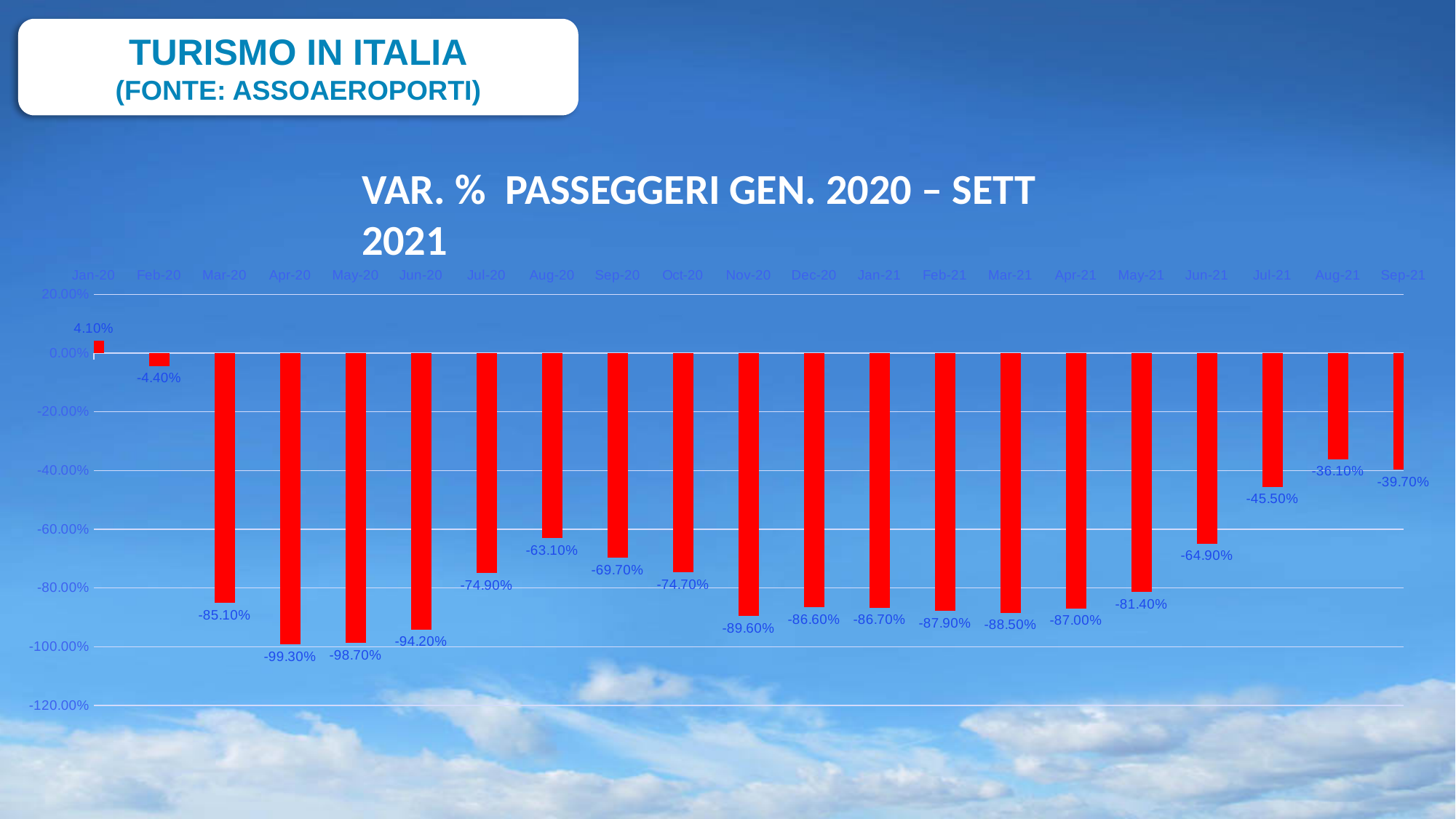

Turismo in Italia
(fonte: Assoaeroporti)
Var. %  Passeggeri gen. 2020 – sett 2021

### Chart

| Category |  |
|---|---|
| 43831 | 0.041 |
| 43862 | -0.044 |
| 43891 | -0.851 |
| 43922 | -0.993 |
| 43952 | -0.987 |
| 43983 | -0.942 |
| 44013 | -0.749 |
| 44044 | -0.631 |
| 44075 | -0.697 |
| 44105 | -0.747 |
| 44136 | -0.896 |
| 44166 | -0.866 |
| 44197 | -0.867 |
| 44228 | -0.879 |
| 44256 | -0.885 |
| 44287 | -0.87 |
| 44317 | -0.8140000000000001 |
| 44348 | -0.649 |
| 44378 | -0.455 |
| 44409 | -0.361 |
| 44440 | -0.397 |